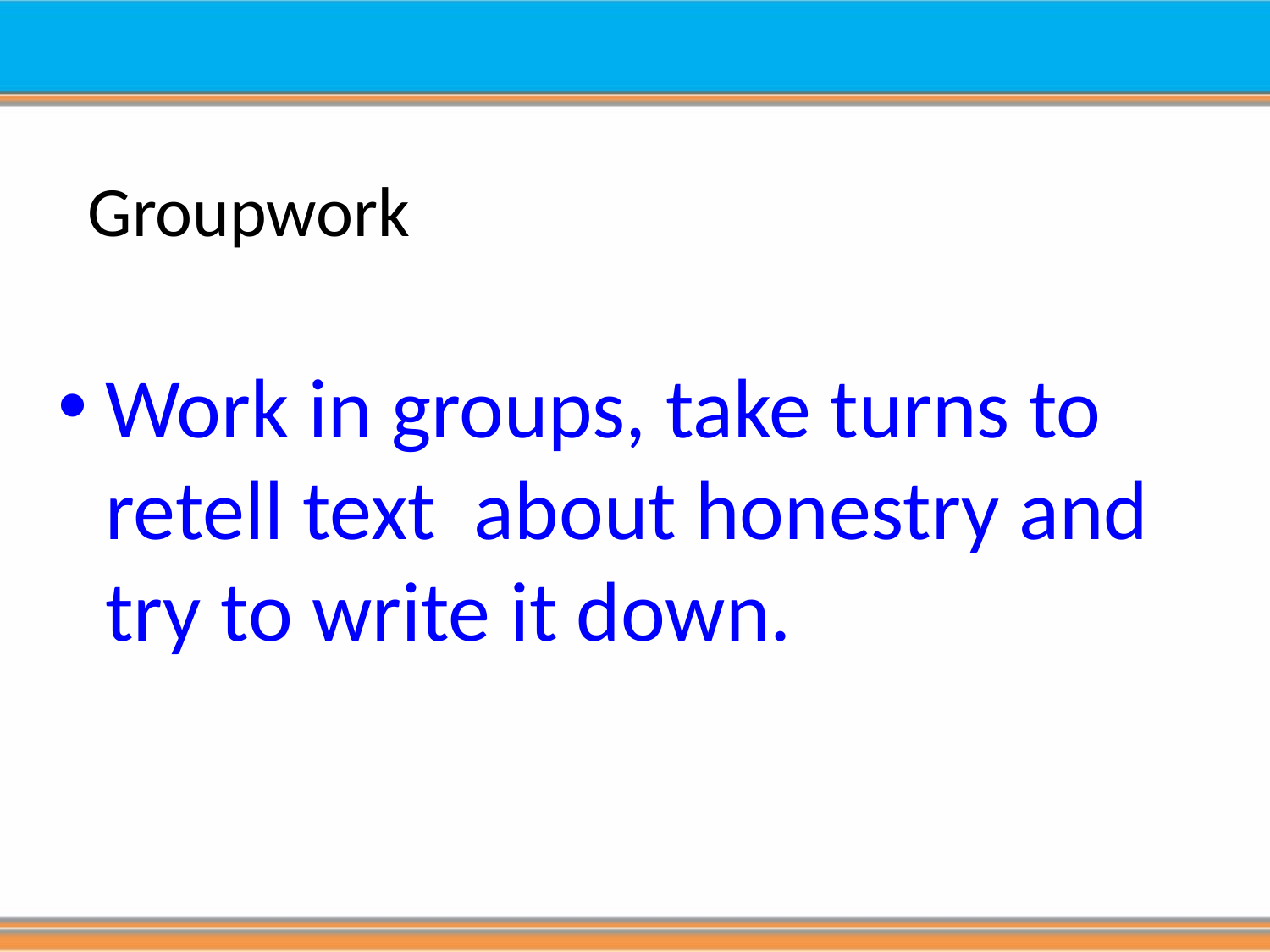

Groupwork

Work in groups, take turns to retell text  about honestry and try to write it down.